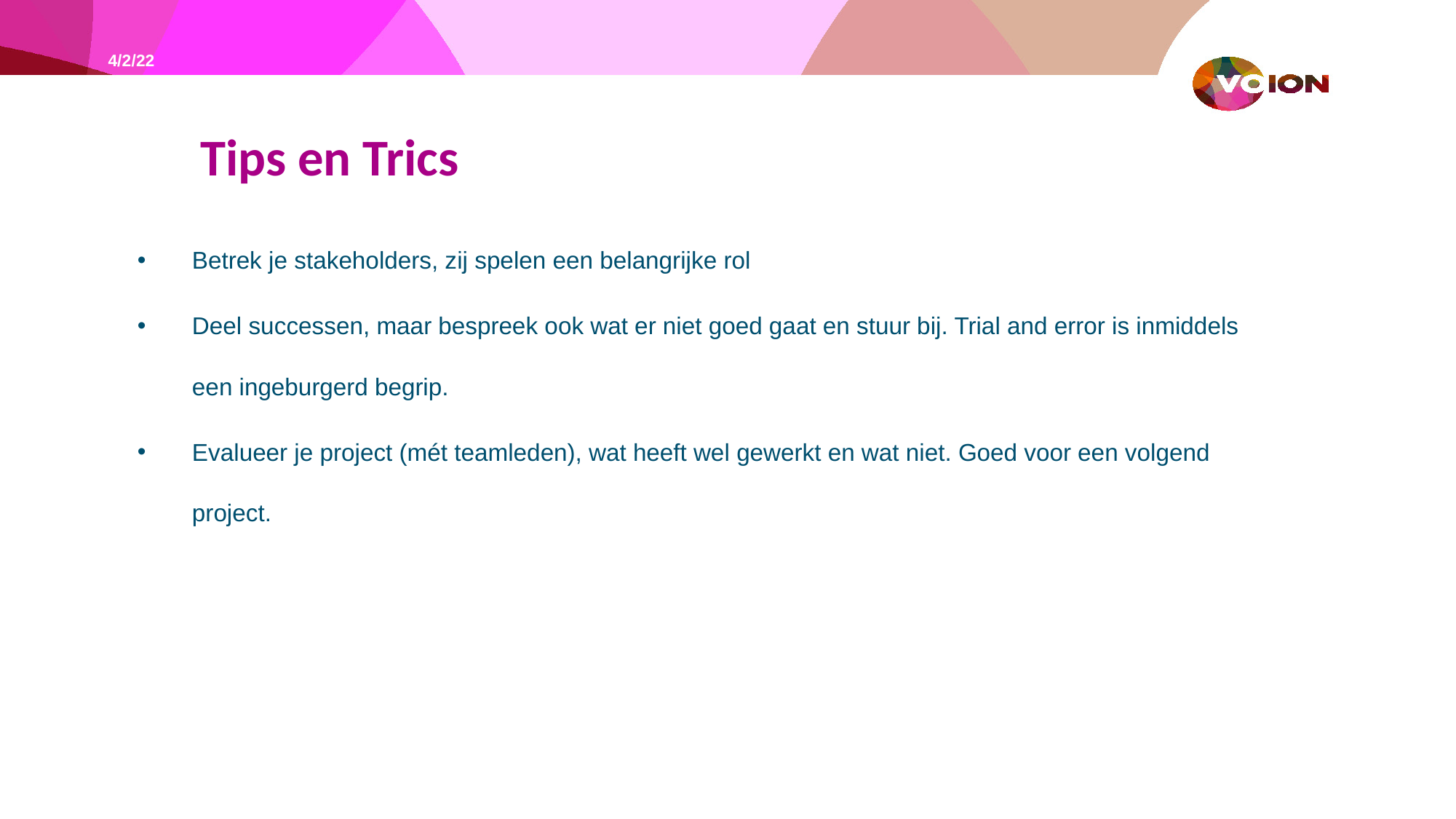

4/2/22
# Tips en Trics
Betrek je stakeholders, zij spelen een belangrijke rol
Deel successen, maar bespreek ook wat er niet goed gaat en stuur bij. Trial and error is inmiddels een ingeburgerd begrip.
Evalueer je project (mét teamleden), wat heeft wel gewerkt en wat niet. Goed voor een volgend project.